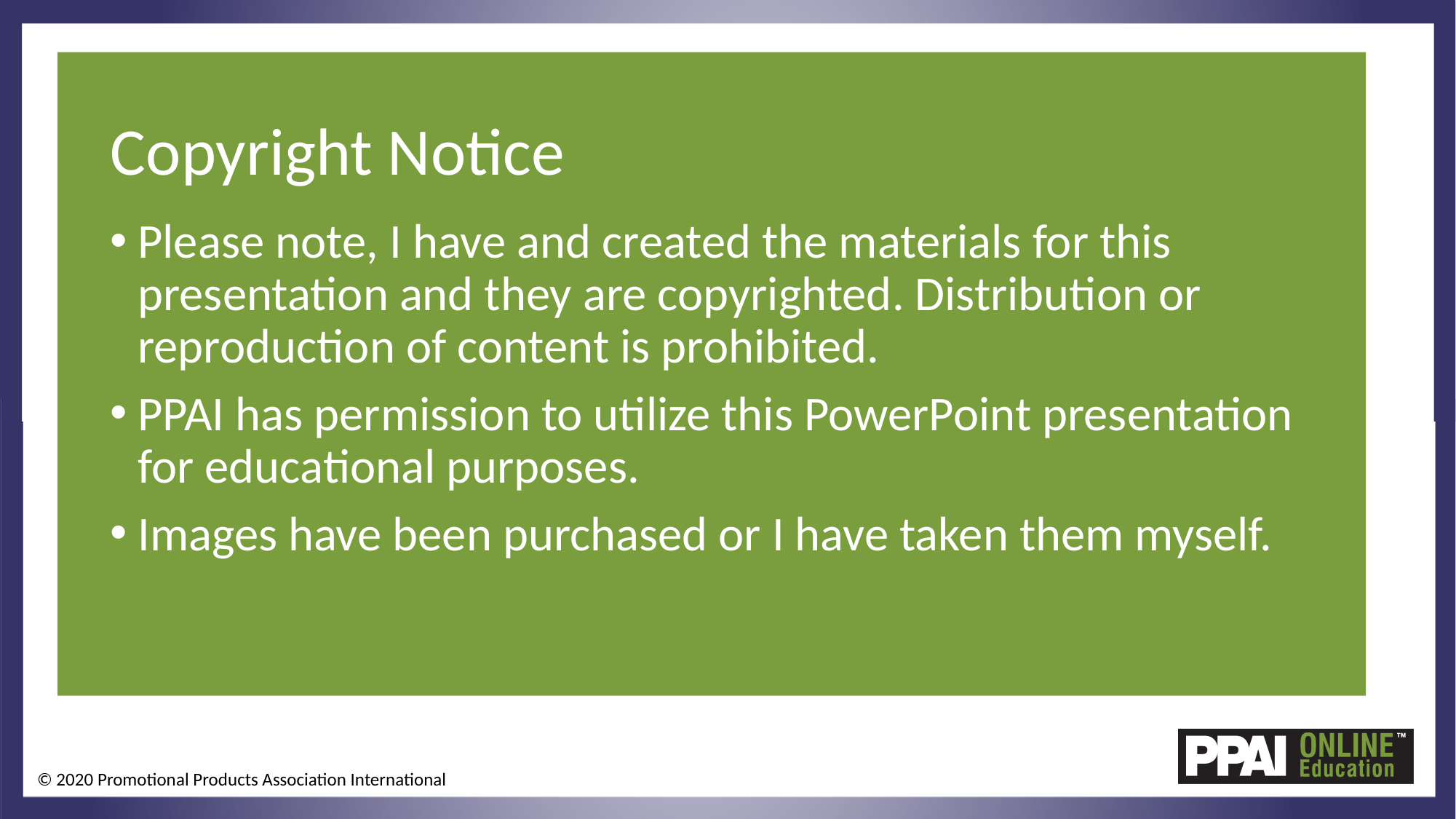

# Copyright Notice
Please note, I have and created the materials for this presentation and they are copyrighted. Distribution or reproduction of content is prohibited.
PPAI has permission to utilize this PowerPoint presentation for educational purposes.
Images have been purchased or I have taken them myself.